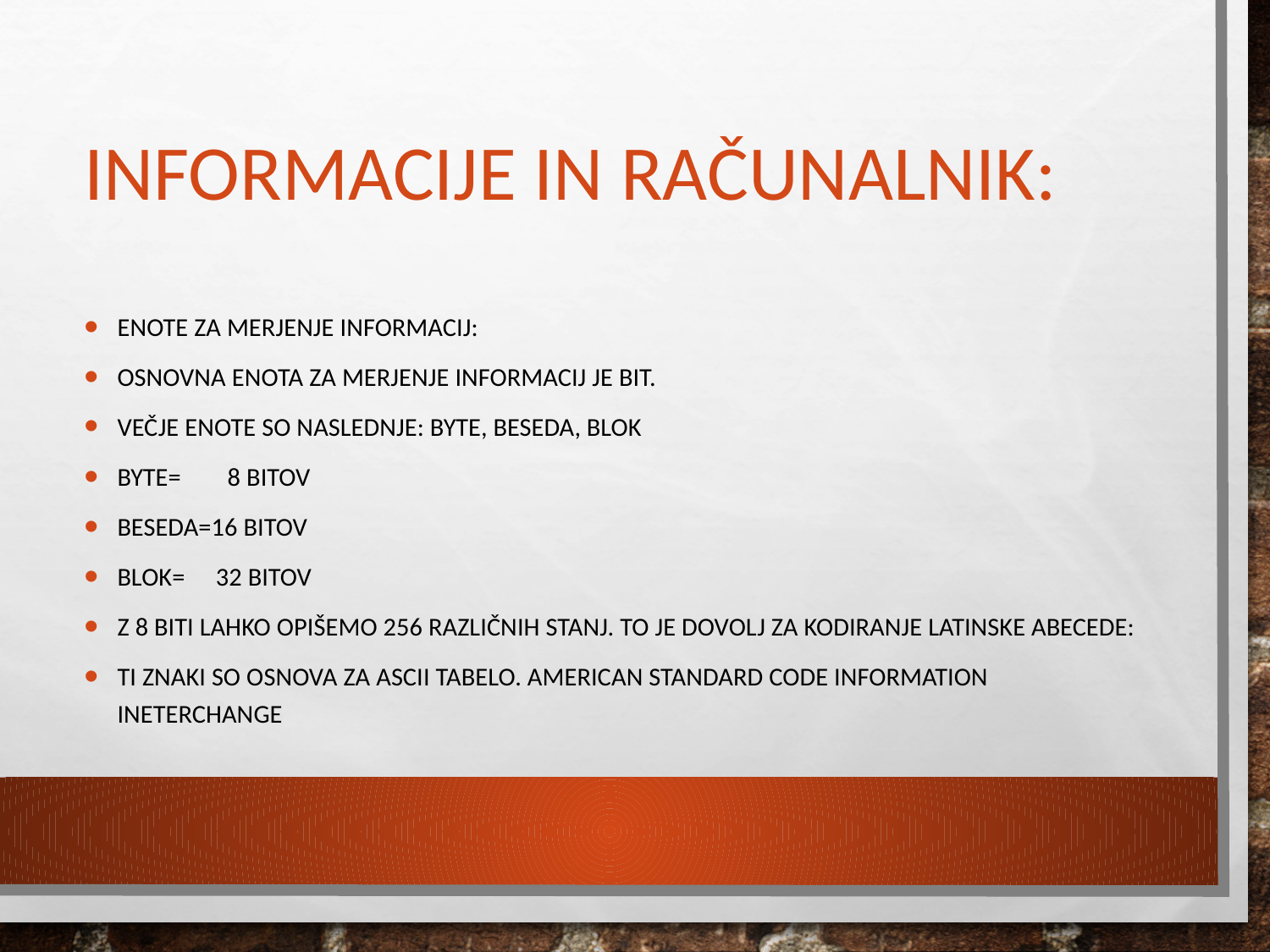

# Informacije in računalnik:
Enote za merjenje informacij:
Osnovna enota za merjenje informacij je BIT.
Večje enote so naslednje: BYTE, Beseda, Blok
Byte=	   8 Bitov
Beseda=16 Bitov
Blok=	 32 Bitov
Z 8 BITi lahko opišemo 256 različnih stanj. To je dovolj za kodiranje latinske abecede:
Ti znaki so osnova za ASCII tabelo. American Standard Code Information Ineterchange